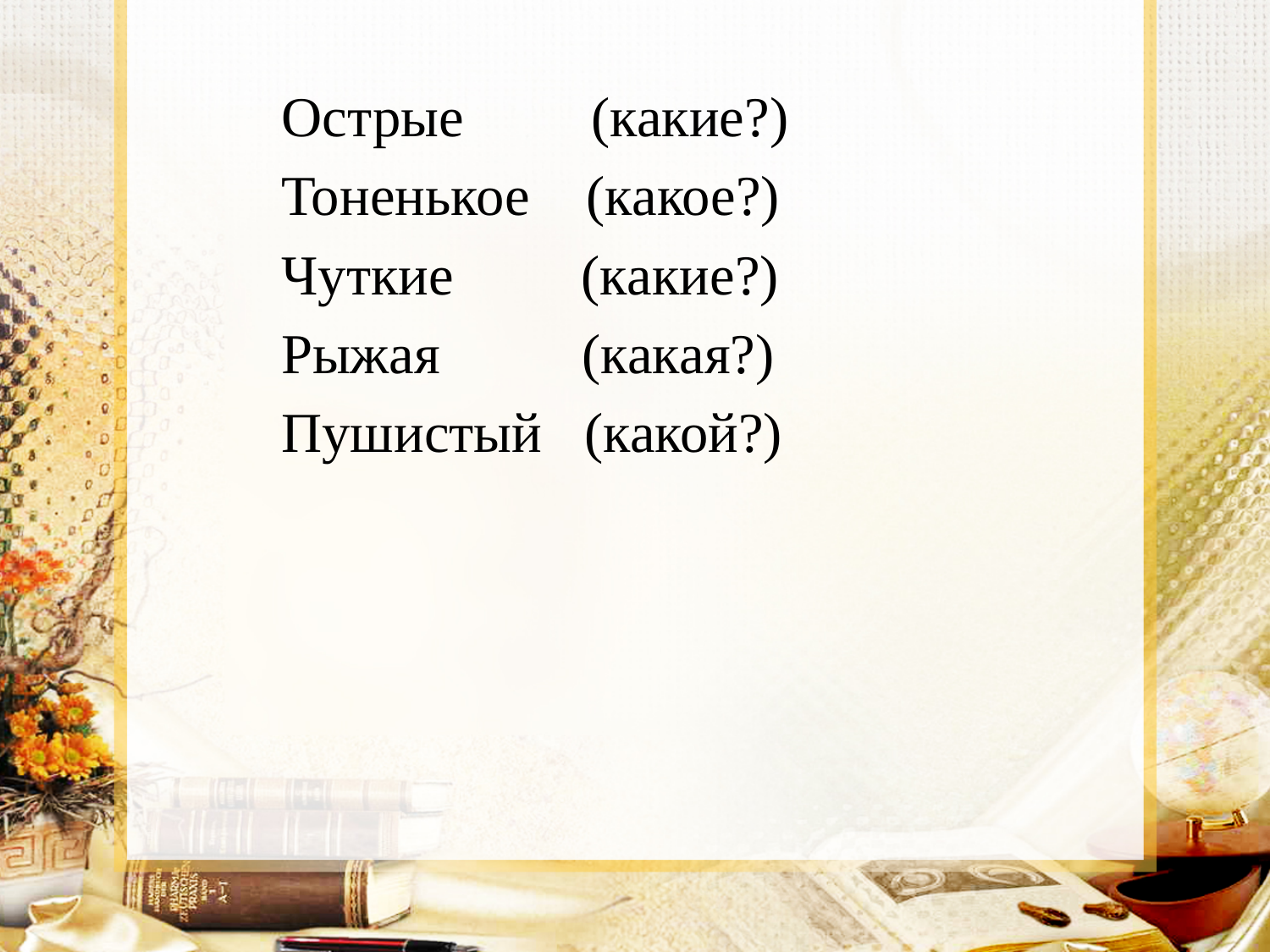

Острые         (какие?)
       Тоненькое    (какое?)
       Чуткие         (какие?)
       Рыжая          (какая?)
       Пушистый   (какой?)